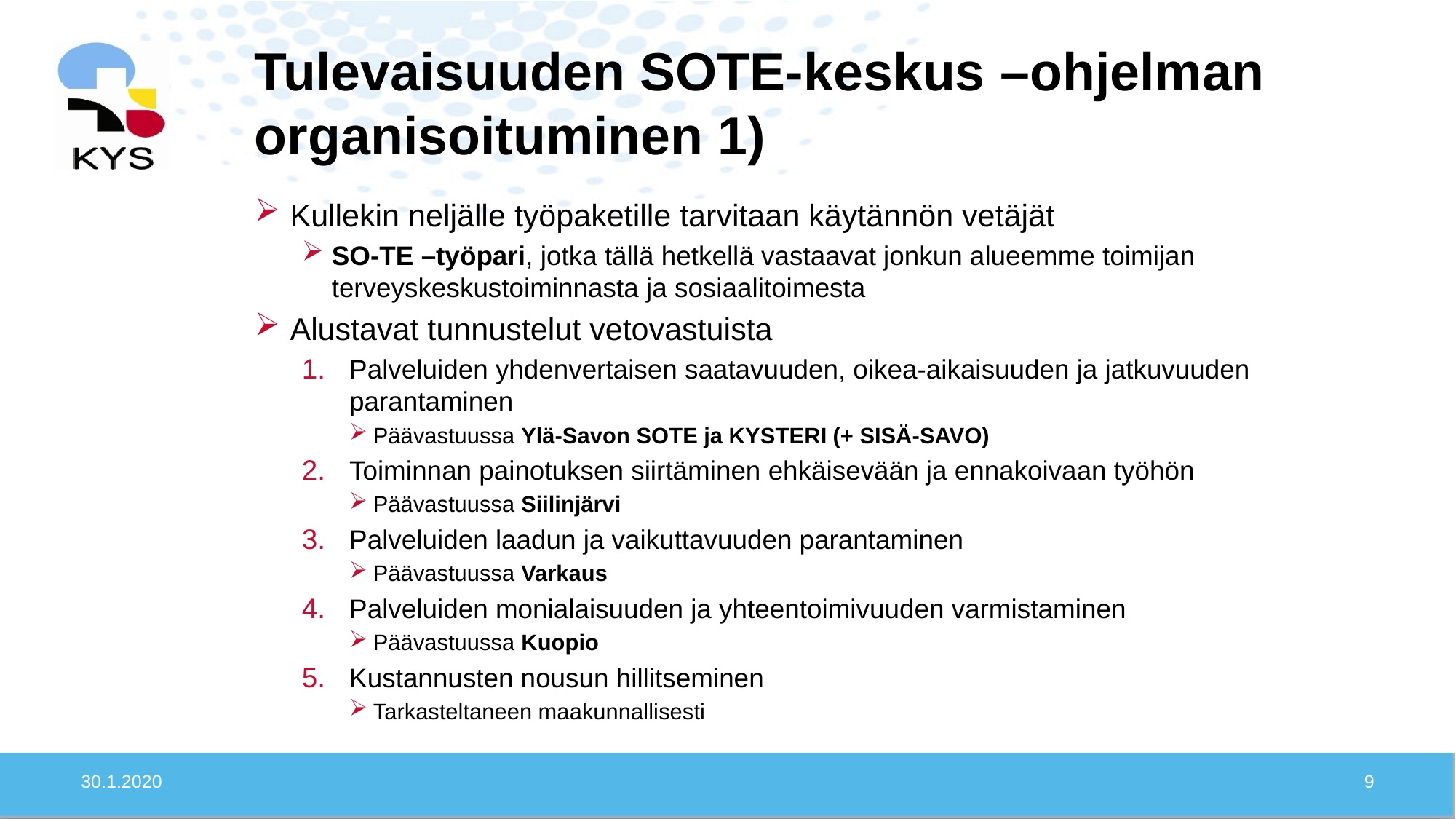

# Tulevaisuuden SOTE-keskus –ohjelman organisoituminen 1)
Kullekin neljälle työpaketille tarvitaan käytännön vetäjät
SO-TE –työpari, jotka tällä hetkellä vastaavat jonkun alueemme toimijan terveyskeskustoiminnasta ja sosiaalitoimesta
Alustavat tunnustelut vetovastuista
Palveluiden yhdenvertaisen saatavuuden, oikea-aikaisuuden ja jatkuvuuden parantaminen
Päävastuussa Ylä-Savon SOTE ja KYSTERI (+ SISÄ-SAVO)
Toiminnan painotuksen siirtäminen ehkäisevään ja ennakoivaan työhön
Päävastuussa Siilinjärvi
Palveluiden laadun ja vaikuttavuuden parantaminen
Päävastuussa Varkaus
Palveluiden monialaisuuden ja yhteentoimivuuden varmistaminen
Päävastuussa Kuopio
Kustannusten nousun hillitseminen
Tarkasteltaneen maakunnallisesti
30.1.2020
9